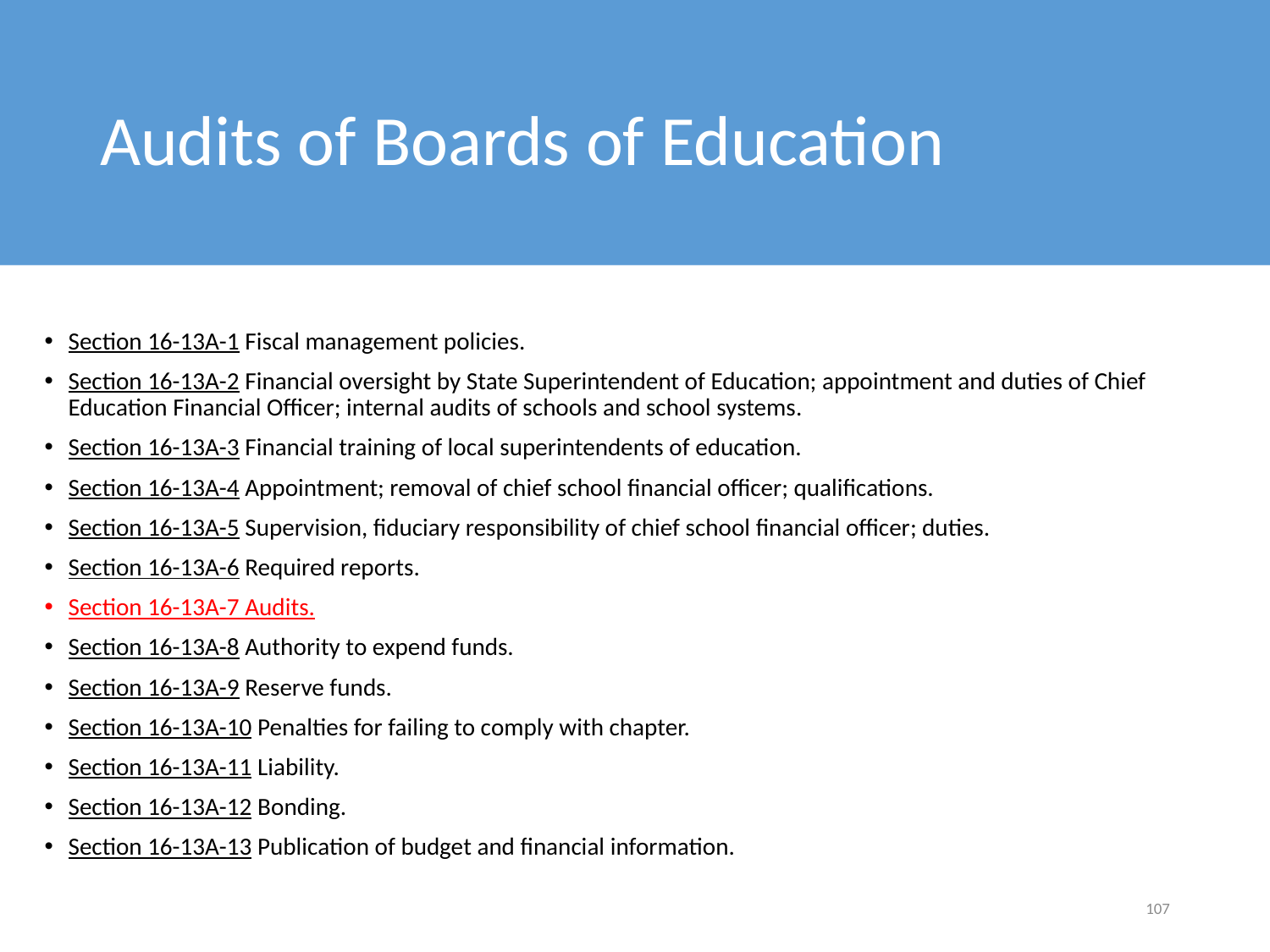

# Audits of Boards of Education

Section 16-13A-1 Fiscal management policies.
Section 16-13A-2 Financial oversight by State Superintendent of Education; appointment and duties of Chief Education Financial Officer; internal audits of schools and school systems.
Section 16-13A-3 Financial training of local superintendents of education.
Section 16-13A-4 Appointment; removal of chief school financial officer; qualifications.
Section 16-13A-5 Supervision, fiduciary responsibility of chief school financial officer; duties.
Section 16-13A-6 Required reports.
Section 16-13A-7 Audits.
Section 16-13A-8 Authority to expend funds.
Section 16-13A-9 Reserve funds.
Section 16-13A-10 Penalties for failing to comply with chapter.
Section 16-13A-11 Liability.
Section 16-13A-12 Bonding.
Section 16-13A-13 Publication of budget and financial information.

107